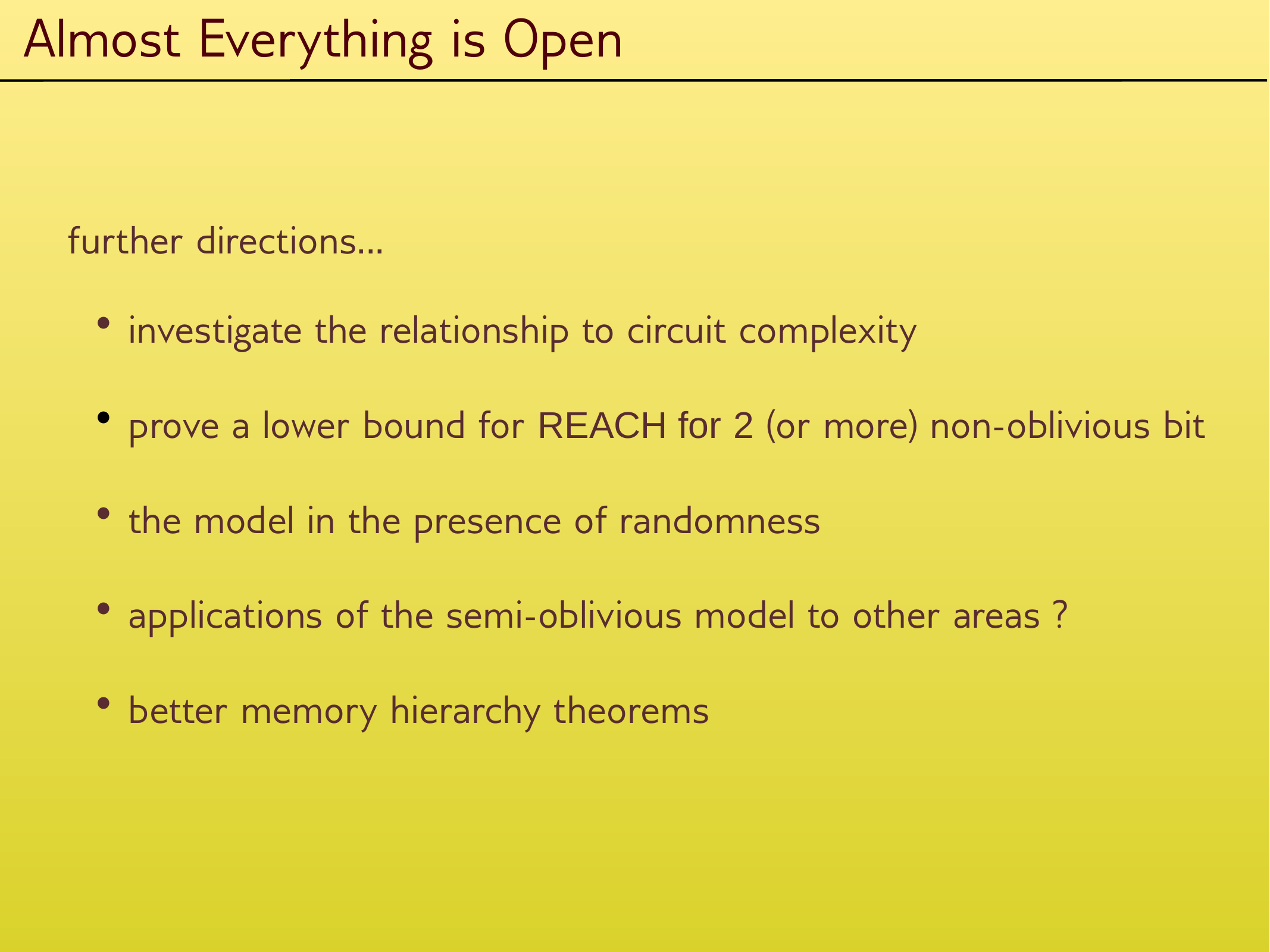

Almost Everything is Open

further directions...
 investigate the relationship to circuit complexity

 prove a lower bound for REACH for 2 (or more) non-oblivious bit
 the model in the presence of randomness

 applications of the semi-oblivious model to other areas ?
 better memory hierarchy theorems